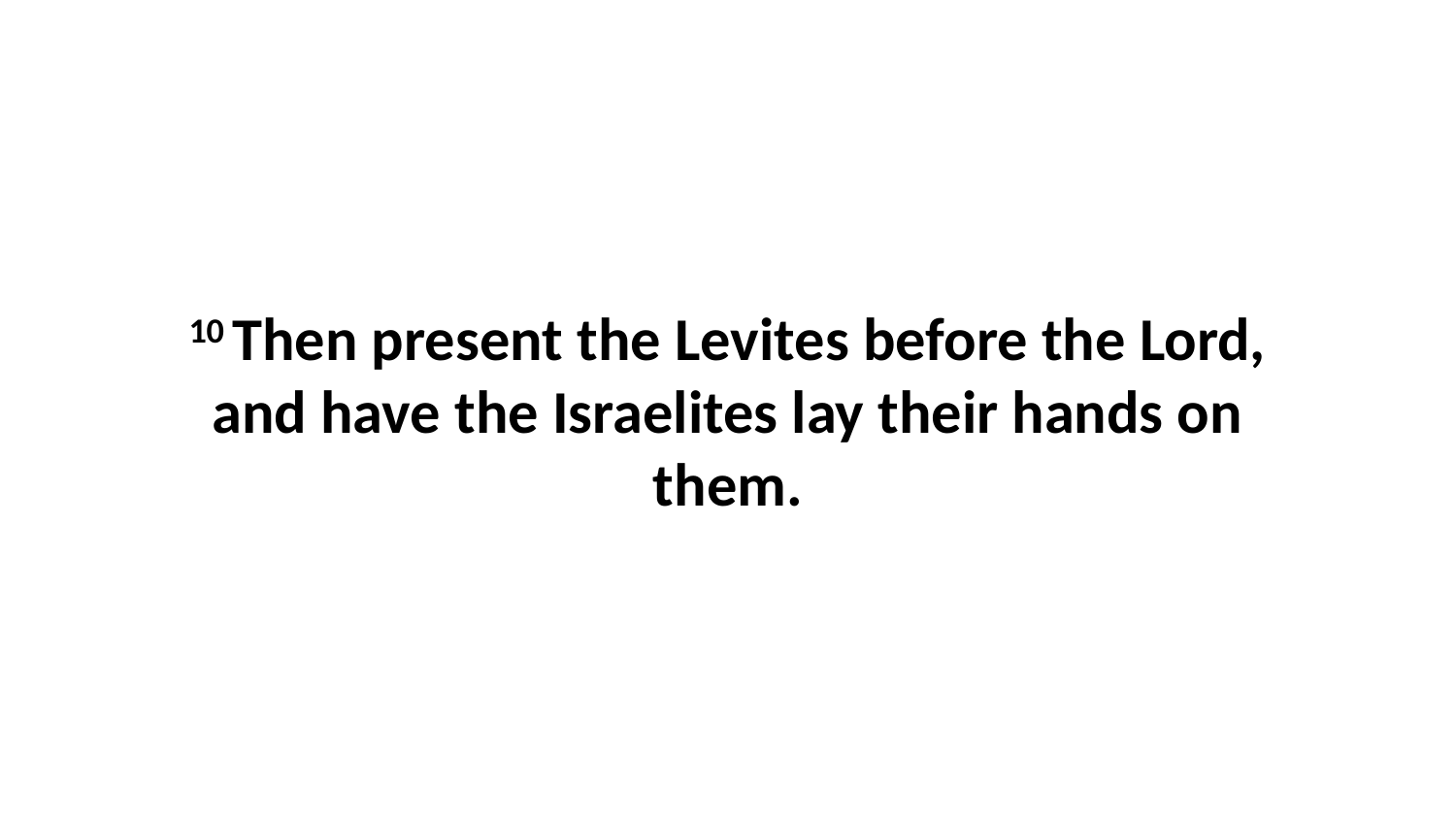

10 Then present the Levites before the Lord, and have the Israelites lay their hands on them.